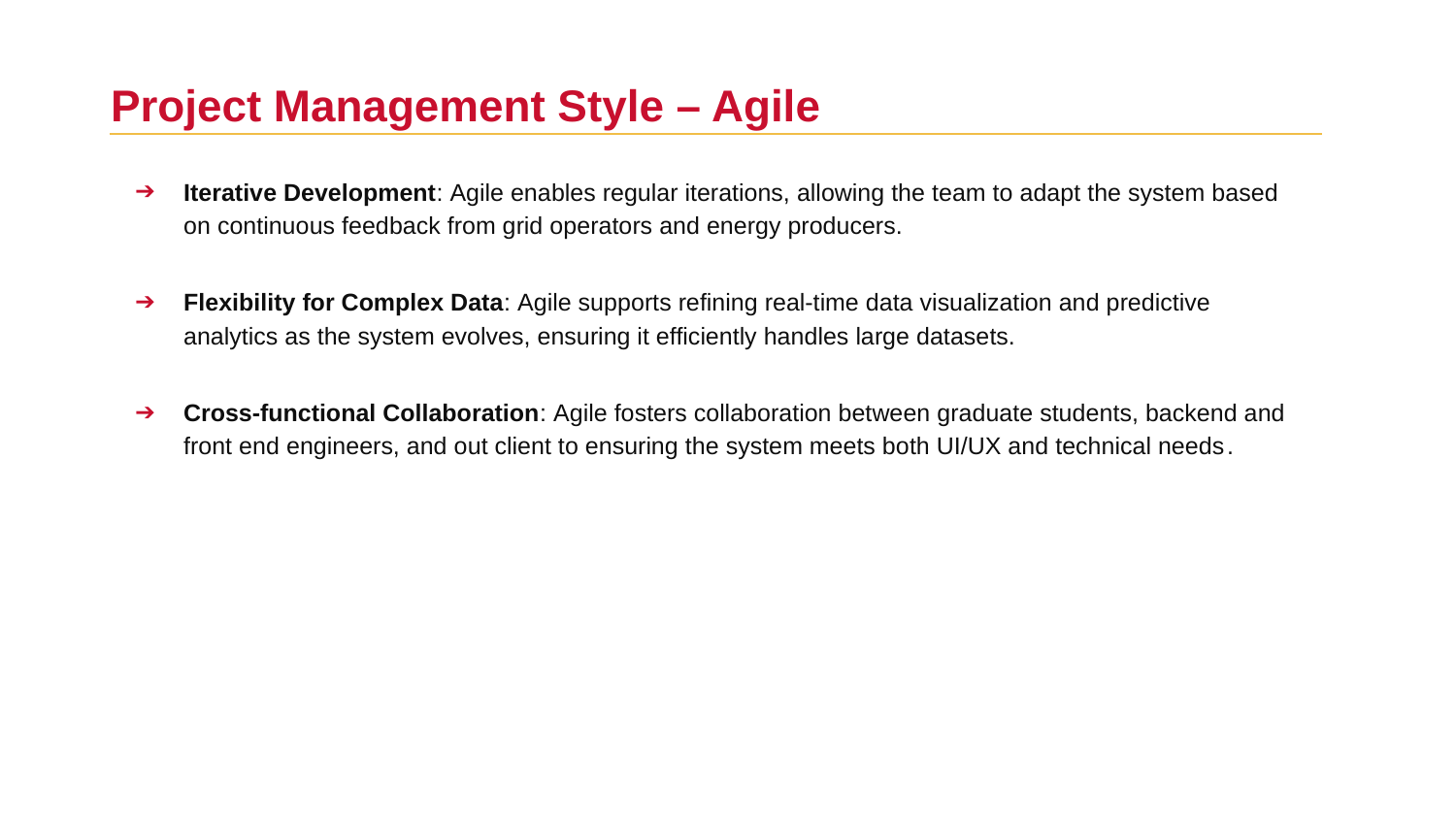

Project Management Style – Agile
Iterative Development: Agile enables regular iterations, allowing the team to adapt the system based on continuous feedback from grid operators and energy producers.

Flexibility for Complex Data: Agile supports refining real-time data visualization and predictive analytics as the system evolves, ensuring it efficiently handles large datasets.

Cross-functional Collaboration: Agile fosters collaboration between graduate students, backend and front end engineers, and out client to ensuring the system meets both UI/UX and technical needs.